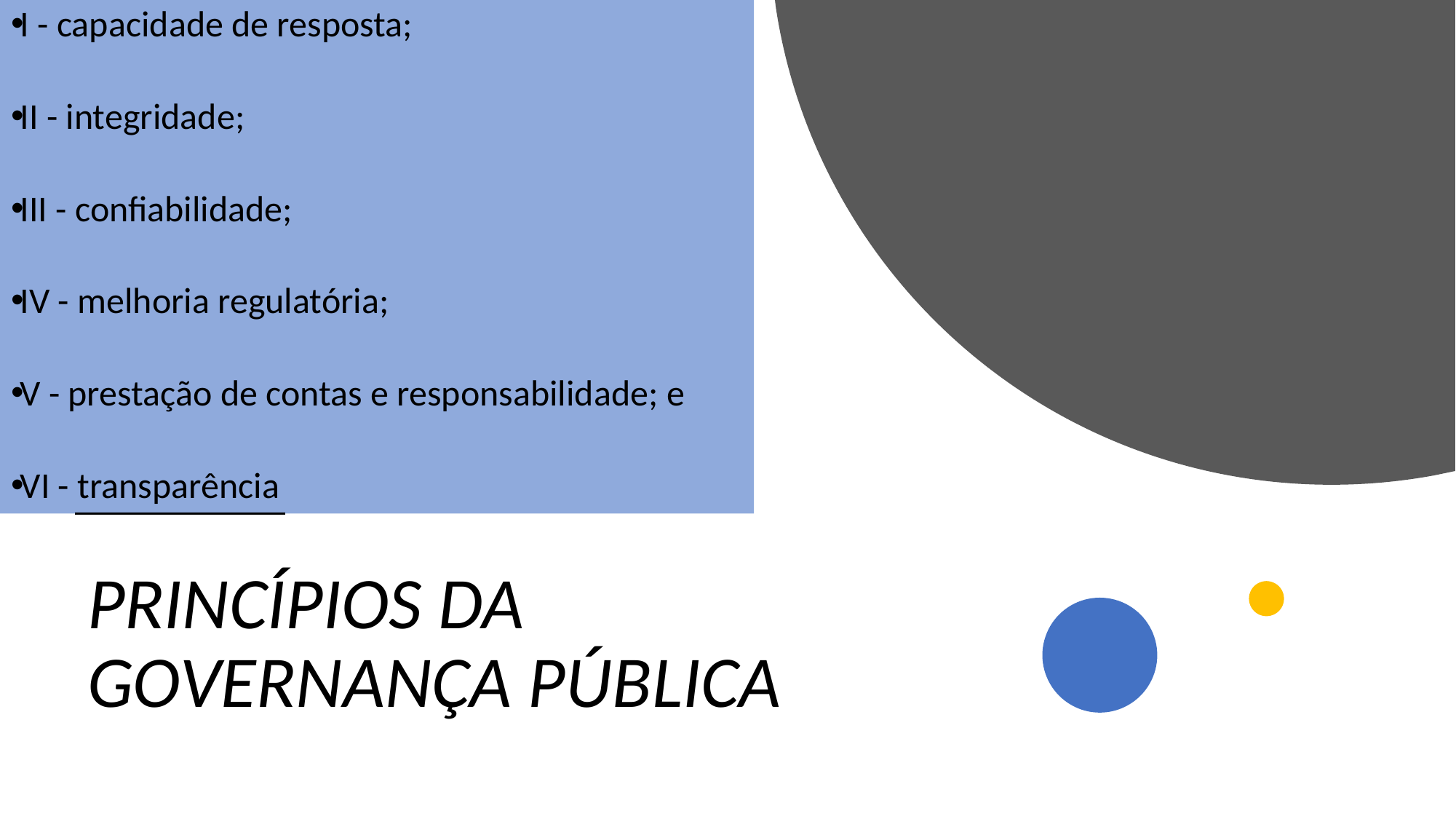

I - capacidade de resposta;

II - integridade;

III - confiabilidade;

IV - melhoria regulatória;

V - prestação de contas e responsabilidade; e

VI - transparência

PRINCÍPIOS DA GOVERNANÇA PÚBLICA